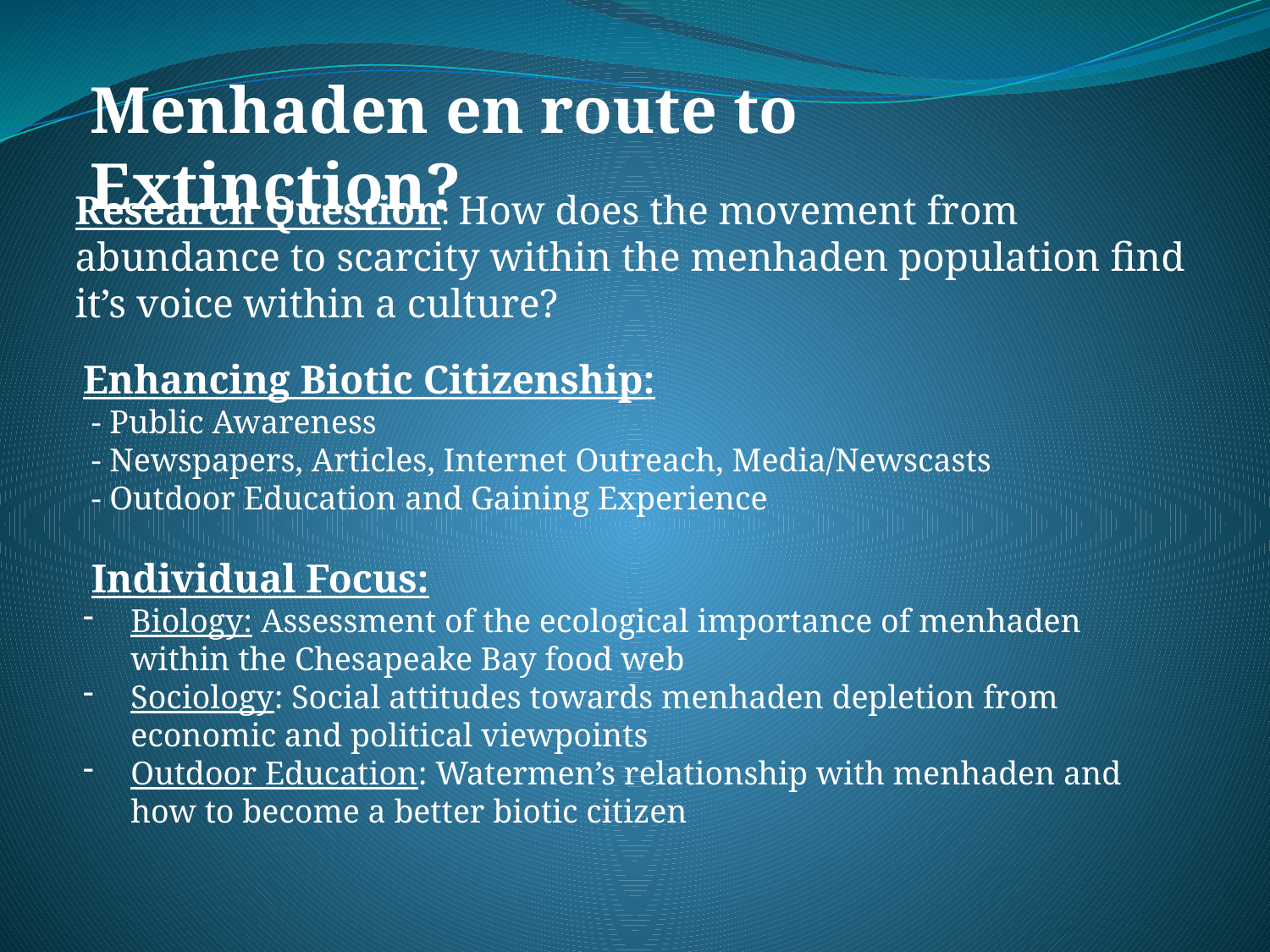

Menhaden en route to Extinction?
Research Question: How does the movement from abundance to scarcity within the menhaden population find it’s voice within a culture?

Enhancing Biotic Citizenship:
 - Public Awareness
 - Newspapers, Articles, Internet Outreach, Media/Newscasts
 - Outdoor Education and Gaining Experience

 Individual Focus:
Biology: Assessment of the ecological importance of menhaden within the Chesapeake Bay food web
Sociology: Social attitudes towards menhaden depletion from economic and political viewpoints
Outdoor Education: Watermen’s relationship with menhaden and how to become a better biotic citizen